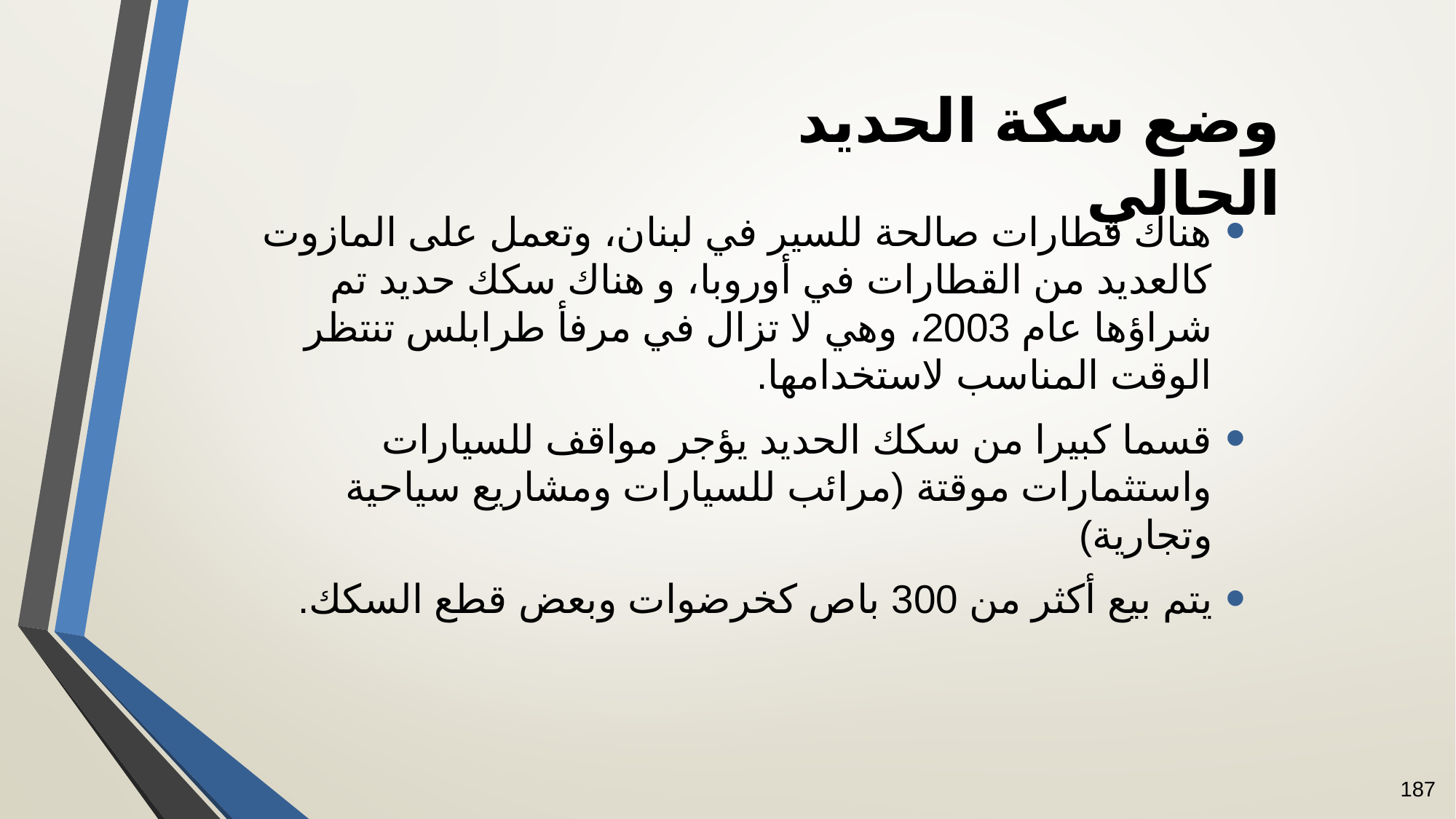

# وضع سكة الحديد الحالي
هناك قطارات صالحة للسير في لبنان، وتعمل على المازوت كالعديد من القطارات في أوروبا، و هناك سكك حديد تم شراؤها عام 2003، وهي لا تزال في مرفأ طرابلس تنتظر الوقت المناسب لاستخدامها.
قسما كبيرا من سكك الحديد يؤجر مواقف للسيارات واستثمارات موقتة (مرائب للسيارات ومشاريع سياحية وتجارية)
يتم بيع أكثر من 300 باص كخرضوات وبعض قطع السكك.
187